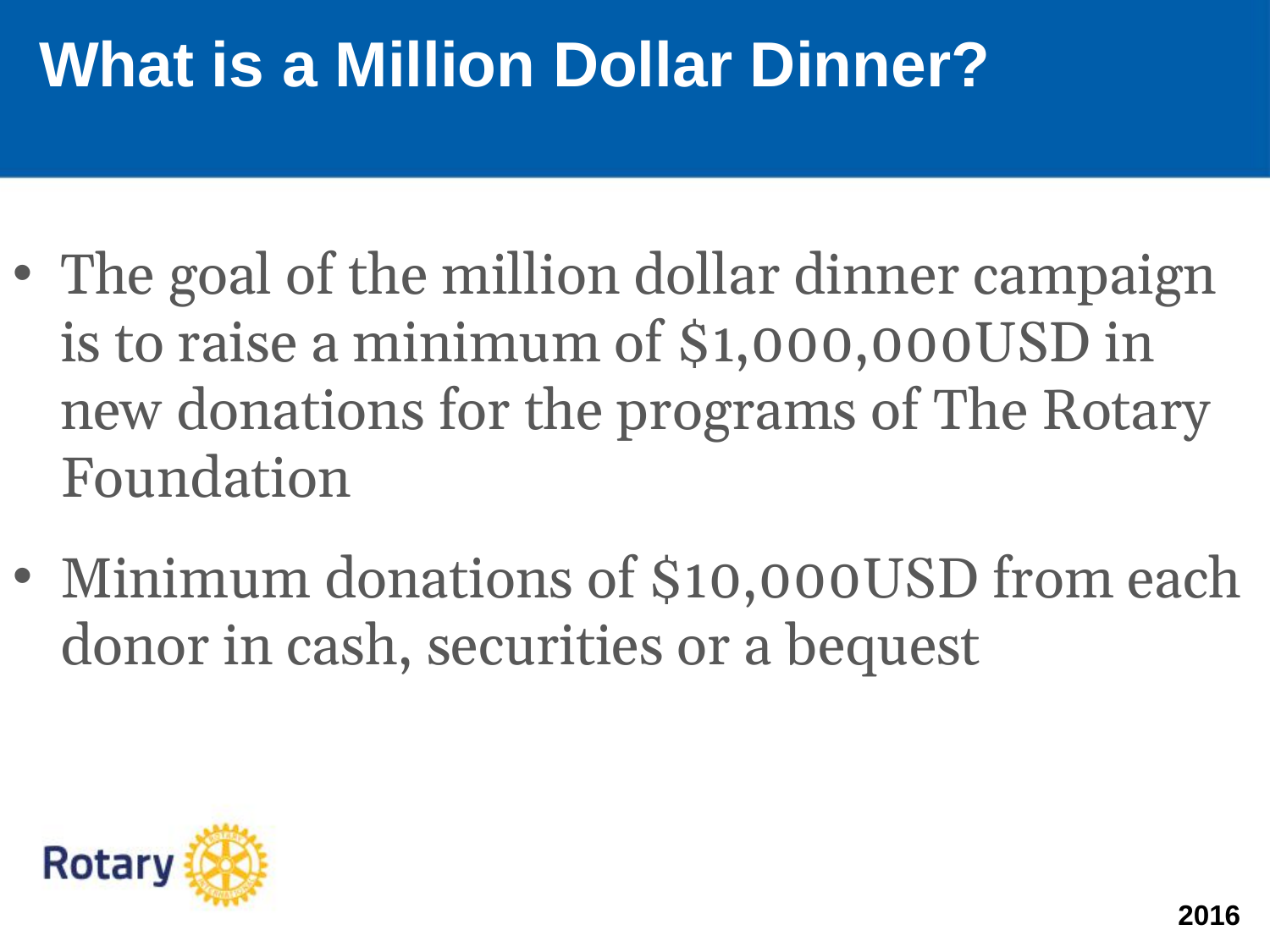

What is a Million Dollar Dinner?
The goal of the million dollar dinner campaign is to raise a minimum of $1,000,000USD in new donations for the programs of The Rotary Foundation
Minimum donations of $10,000USD from each donor in cash, securities or a bequest